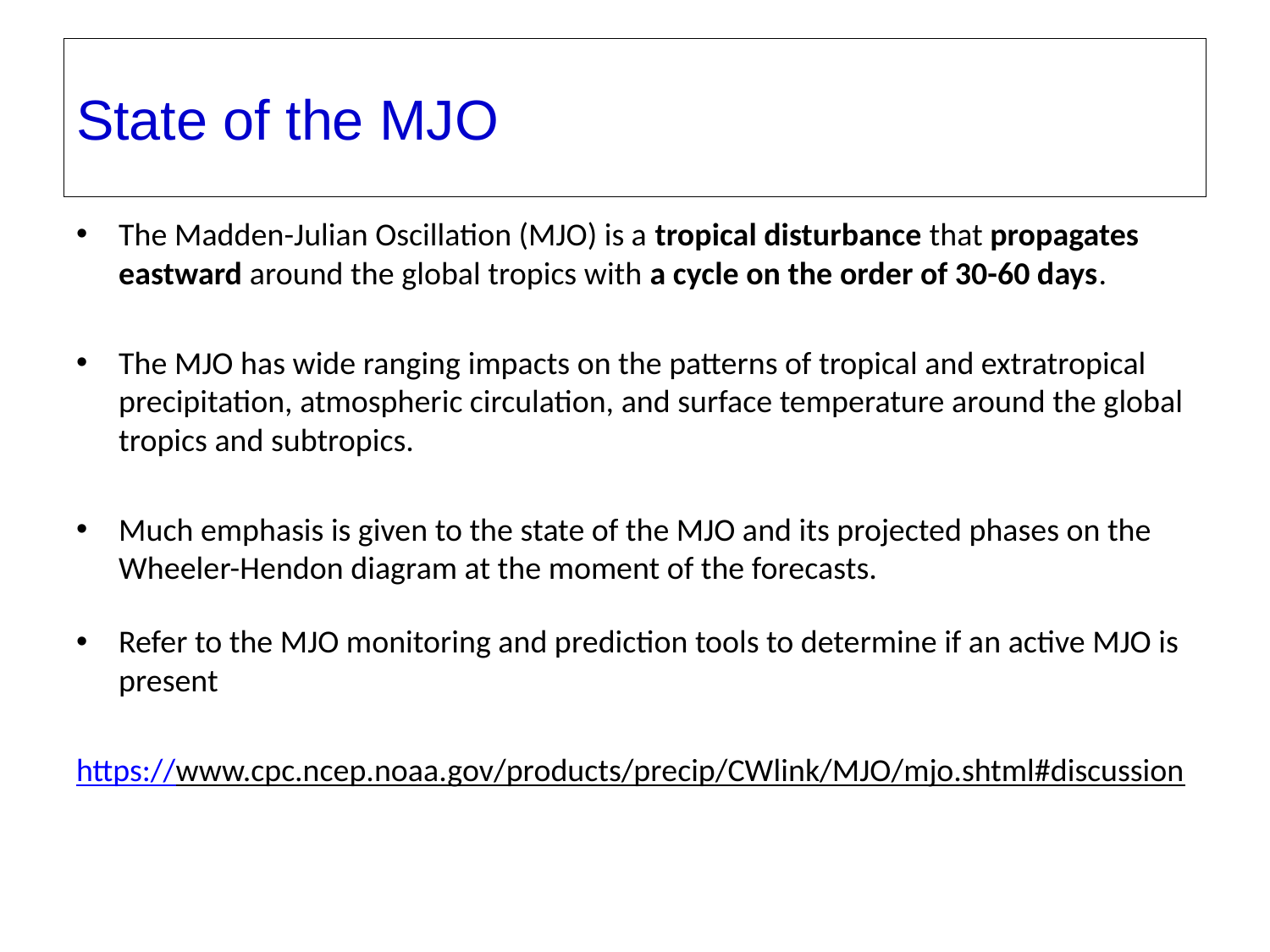

# State of the MJO
The Madden-Julian Oscillation (MJO) is a tropical disturbance that propagates eastward around the global tropics with a cycle on the order of 30-60 days.

The MJO has wide ranging impacts on the patterns of tropical and extratropical precipitation, atmospheric circulation, and surface temperature around the global tropics and subtropics.

Much emphasis is given to the state of the MJO and its projected phases on the Wheeler-Hendon diagram at the moment of the forecasts.

Refer to the MJO monitoring and prediction tools to determine if an active MJO is present

https://www.cpc.ncep.noaa.gov/products/precip/CWlink/MJO/mjo.shtml#discussion